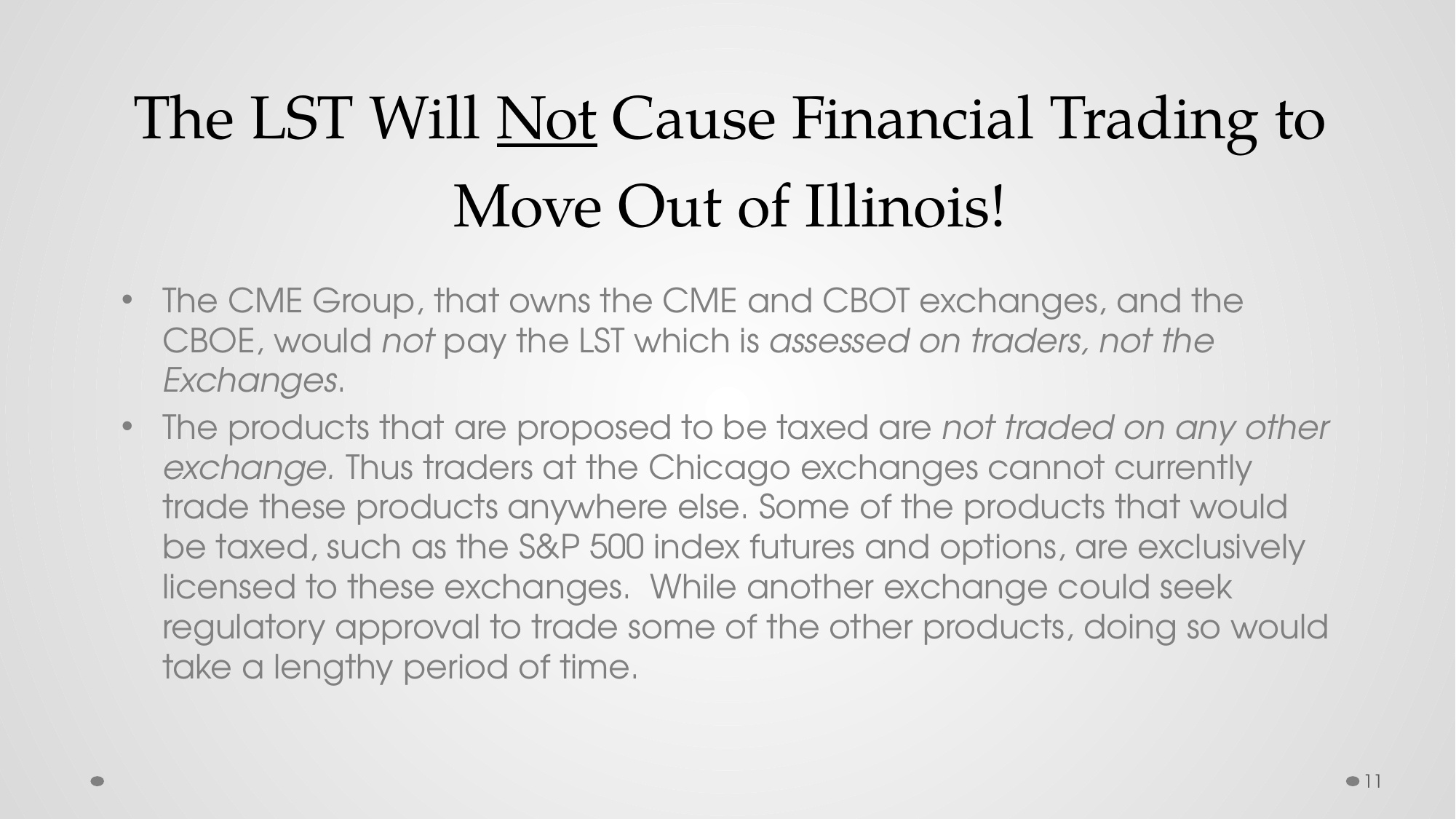

# The LST Will Not Cause Financial Trading to Move Out of Illinois!
The CME Group, that owns the CME and CBOT exchanges, and the CBOE, would not pay the LST which is assessed on traders, not the Exchanges.
The products that are proposed to be taxed are not traded on any other exchange. Thus traders at the Chicago exchanges cannot currently trade these products anywhere else. Some of the products that would be taxed, such as the S&P 500 index futures and options, are exclusively licensed to these exchanges.  While another exchange could seek regulatory approval to trade some of the other products, doing so would take a lengthy period of time.
11